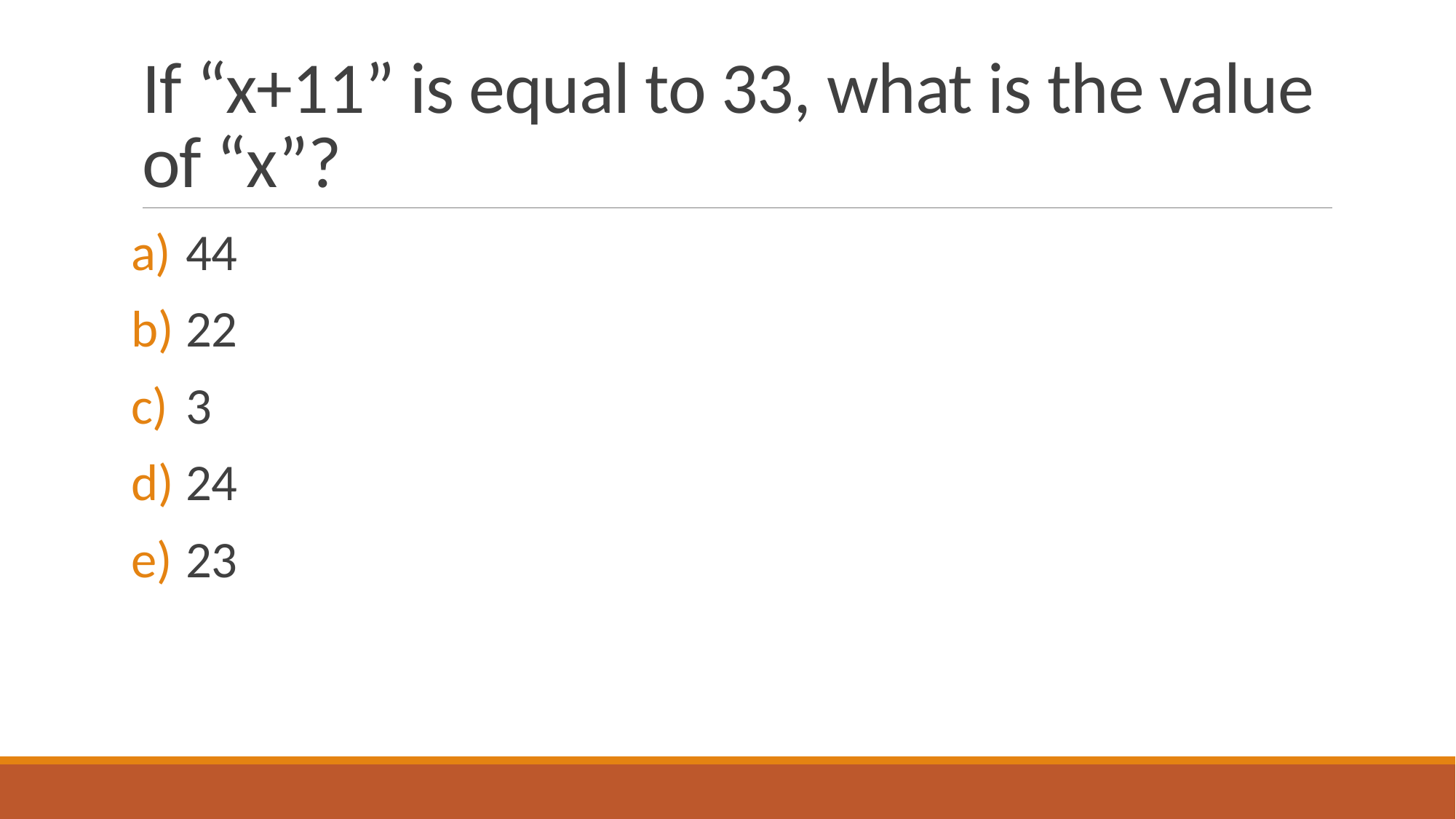

# If “x+11” is equal to 33, what is the value of “x”?
44
22
3
24
23